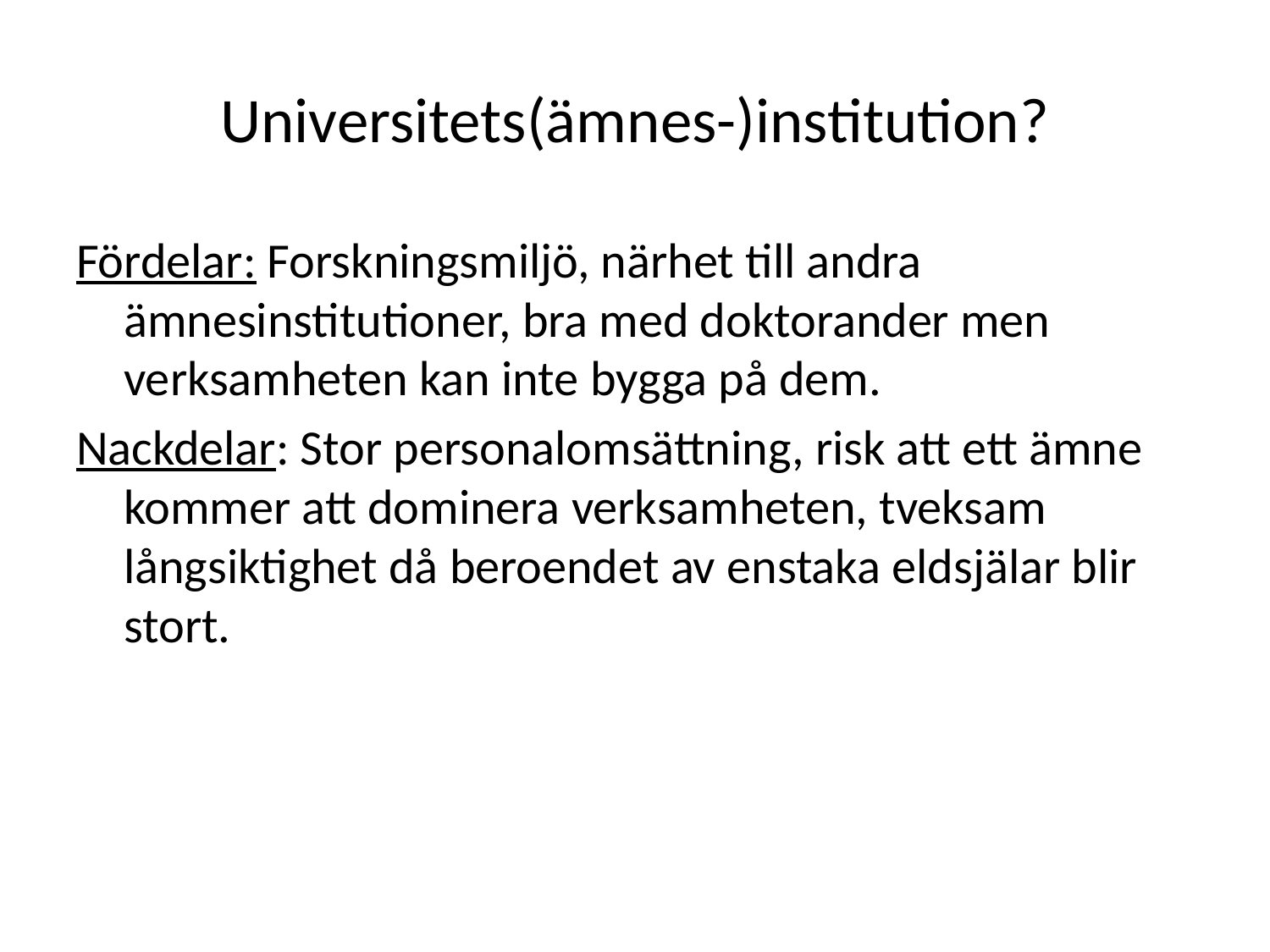

# Universitets(ämnes-)institution?
Fördelar: Forskningsmiljö, närhet till andra ämnesinstitutioner, bra med doktorander men verksamheten kan inte bygga på dem.
Nackdelar: Stor personalomsättning, risk att ett ämne kommer att dominera verksamheten, tveksam långsiktighet då beroendet av enstaka eldsjälar blir stort.